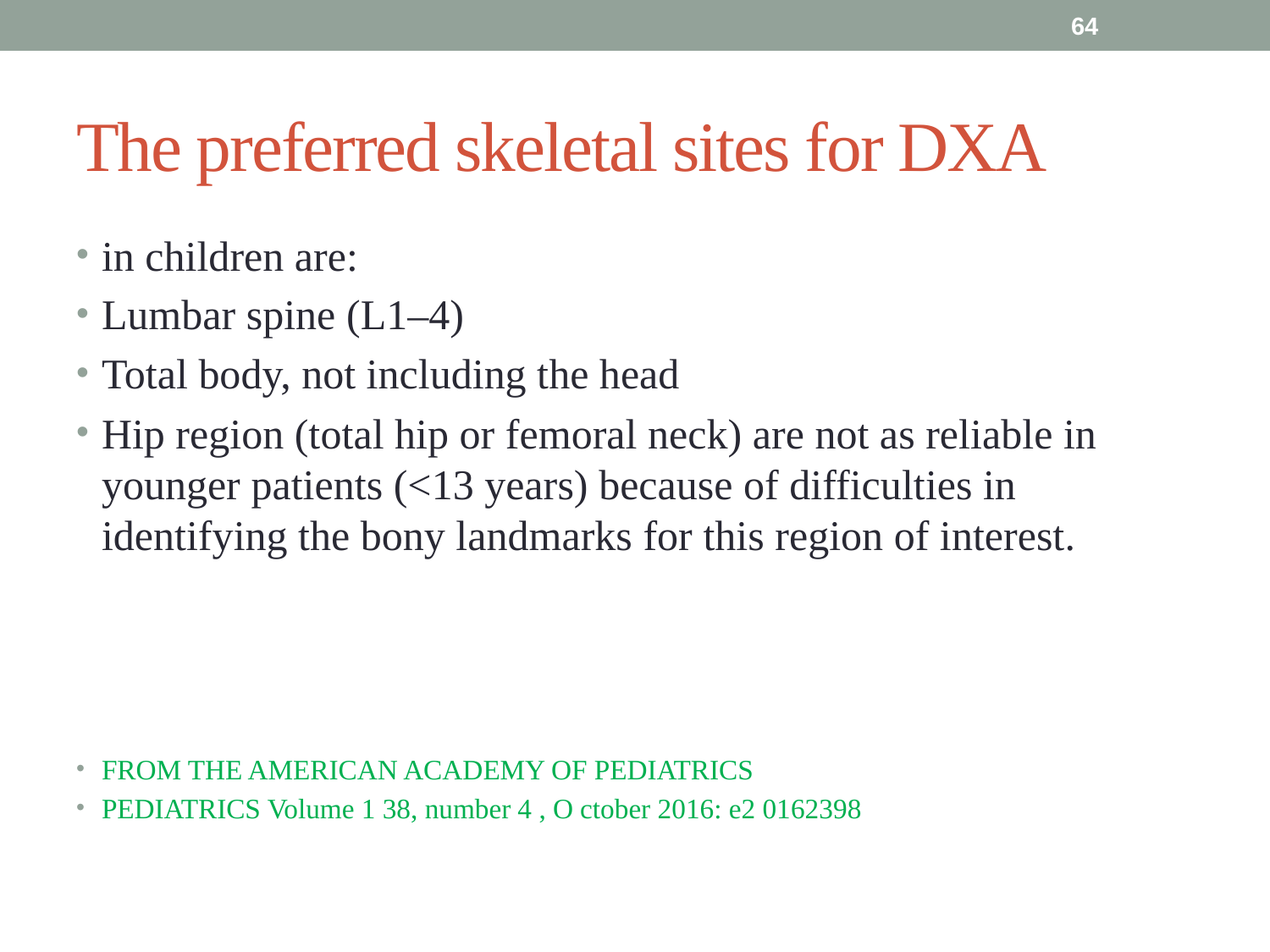

64
# The preferred skeletal sites for DXA
in children are:
Lumbar spine (L1–4)
Total body, not including the head
Hip region (total hip or femoral neck) are not as reliable in younger patients (<13 years) because of difficulties in identifying the bony landmarks for this region of interest.

FROM THE AMERICAN ACADEMY OF PEDIATRICS
PEDIATRICS Volume 1 38, number 4 , O ctober 2016: e2 0162398